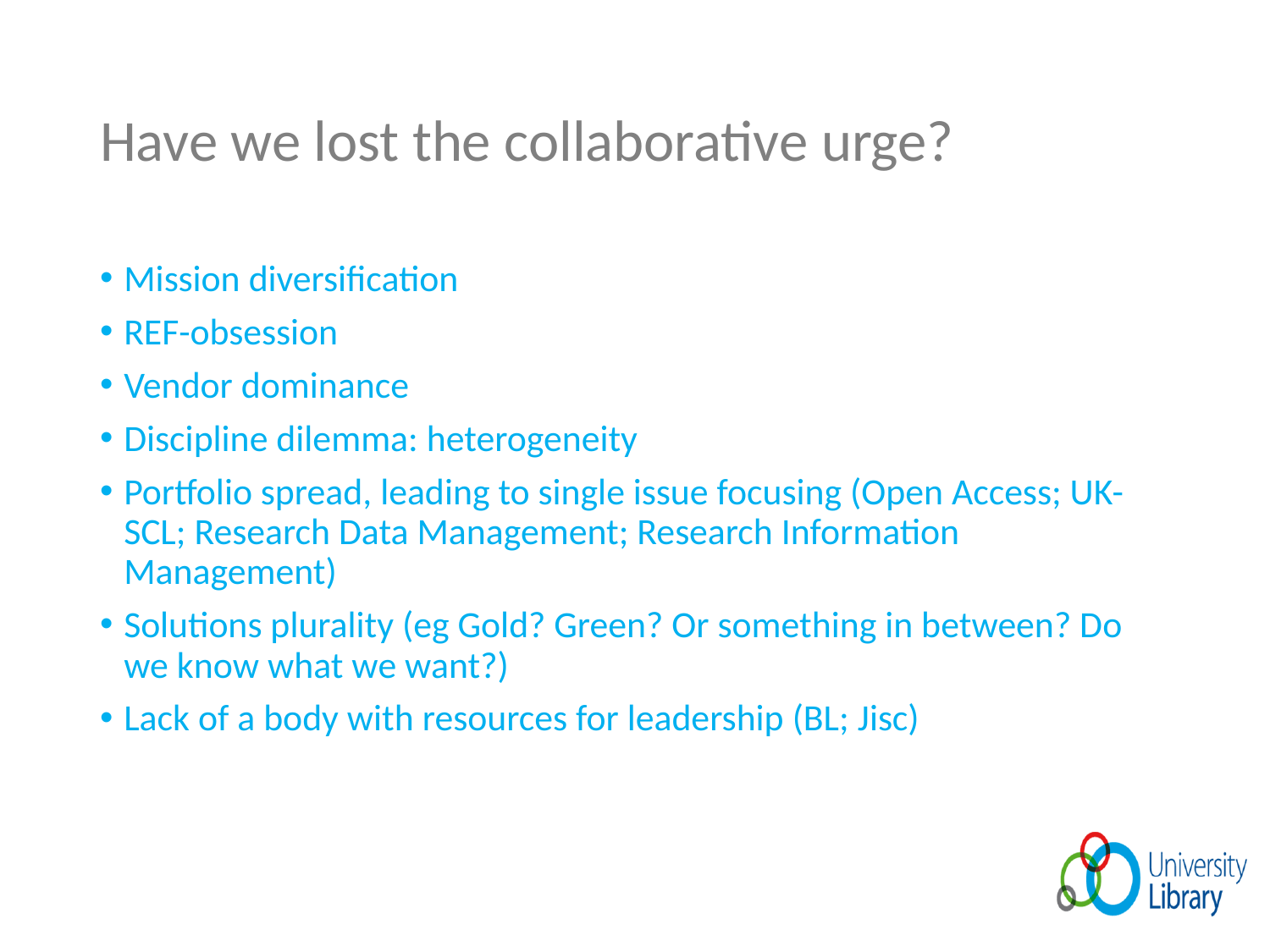

# Have we lost the collaborative urge?
Mission diversification
REF-obsession
Vendor dominance
Discipline dilemma: heterogeneity
Portfolio spread, leading to single issue focusing (Open Access; UK-SCL; Research Data Management; Research Information Management)
Solutions plurality (eg Gold? Green? Or something in between? Do we know what we want?)
Lack of a body with resources for leadership (BL; Jisc)